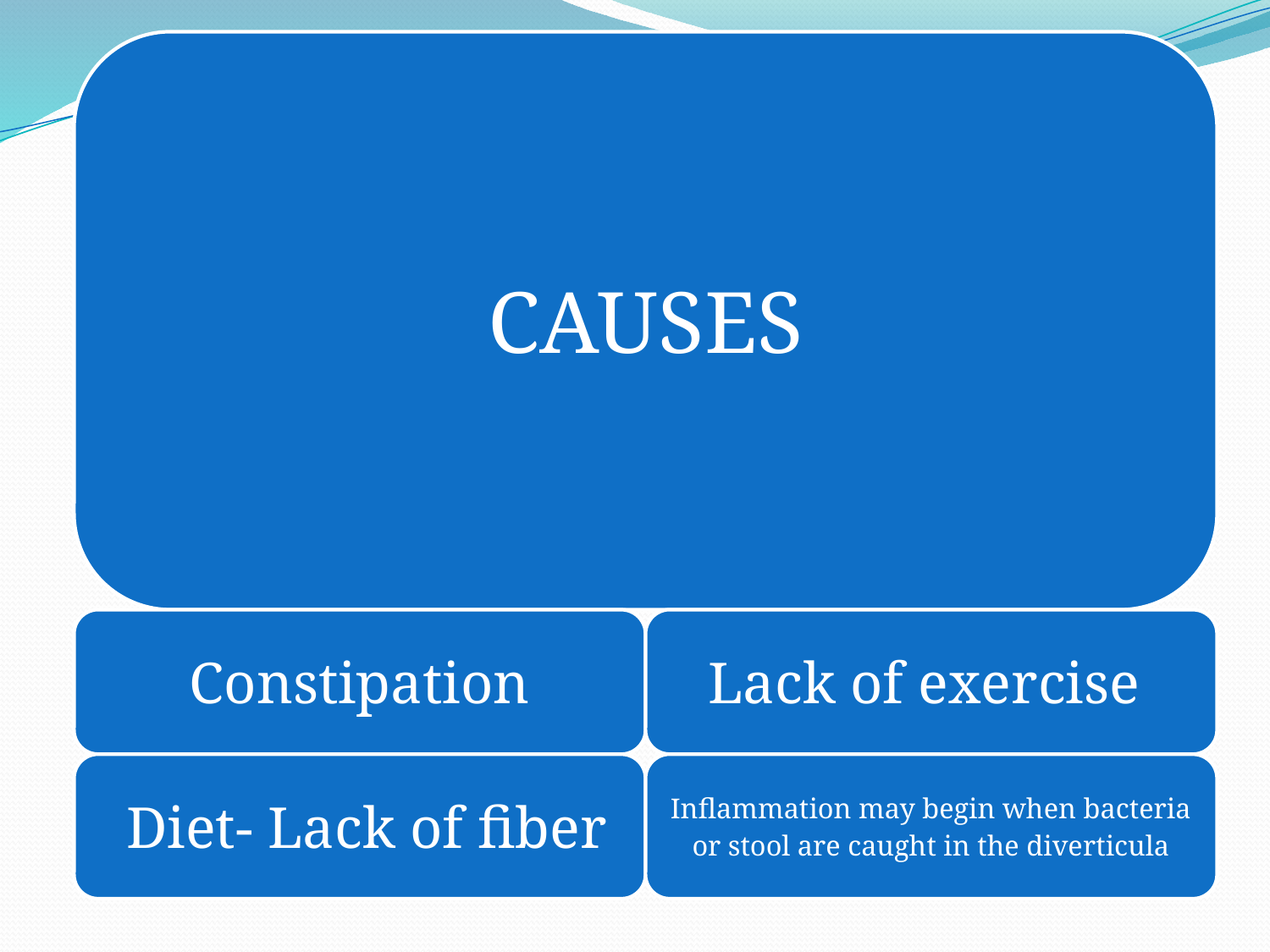

CAUSES
 Diet- Lack of fiber
Lack of exercise
Constipation
Inflammation may begin when bacteria or stool are caught in the diverticula